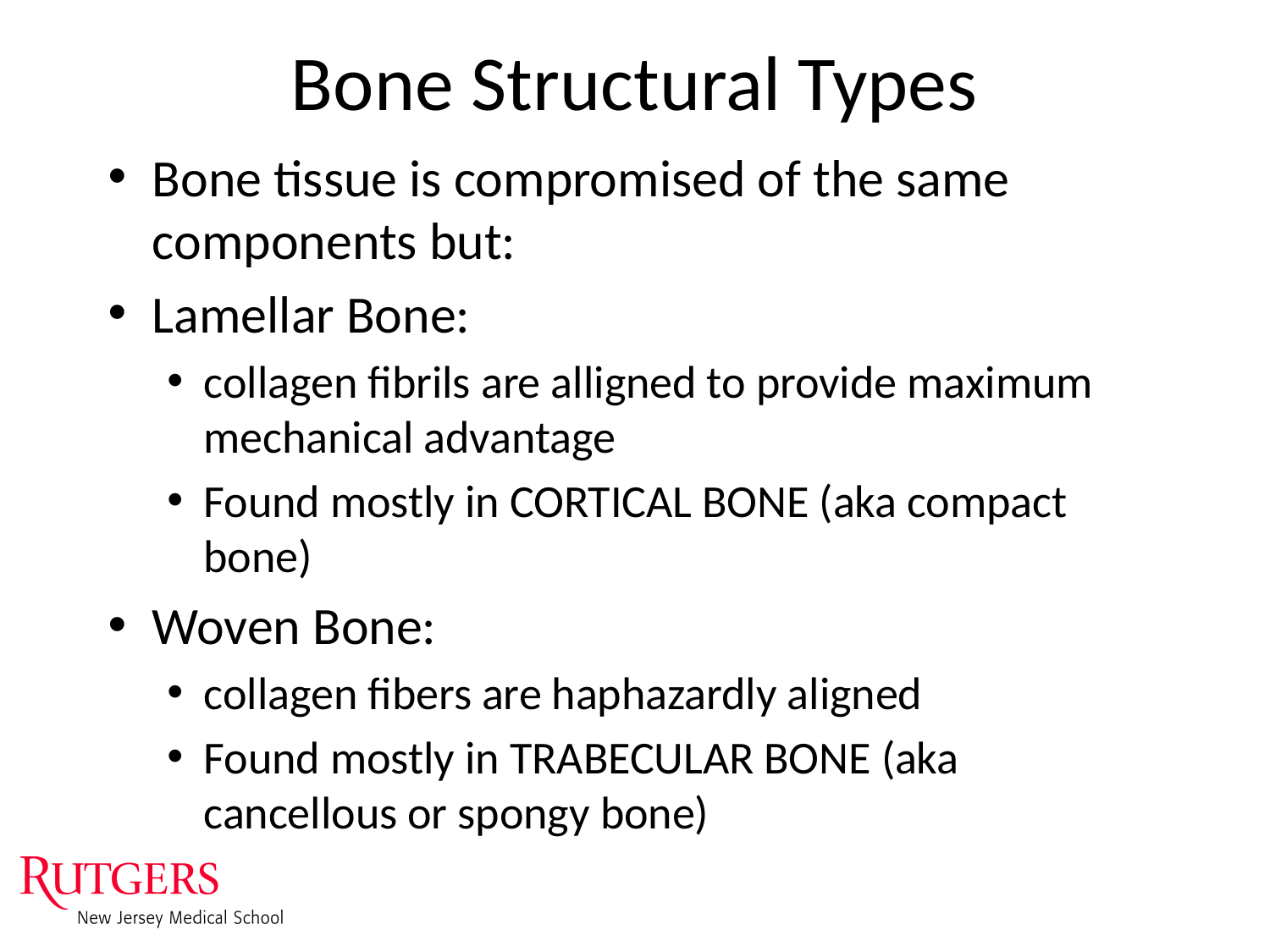

# Bone Structural Types
Bone tissue is compromised of the same components but:
Lamellar Bone:
collagen fibrils are alligned to provide maximum mechanical advantage
Found mostly in CORTICAL BONE (aka compact bone)
Woven Bone:
collagen fibers are haphazardly aligned
Found mostly in TRABECULAR BONE (aka cancellous or spongy bone)